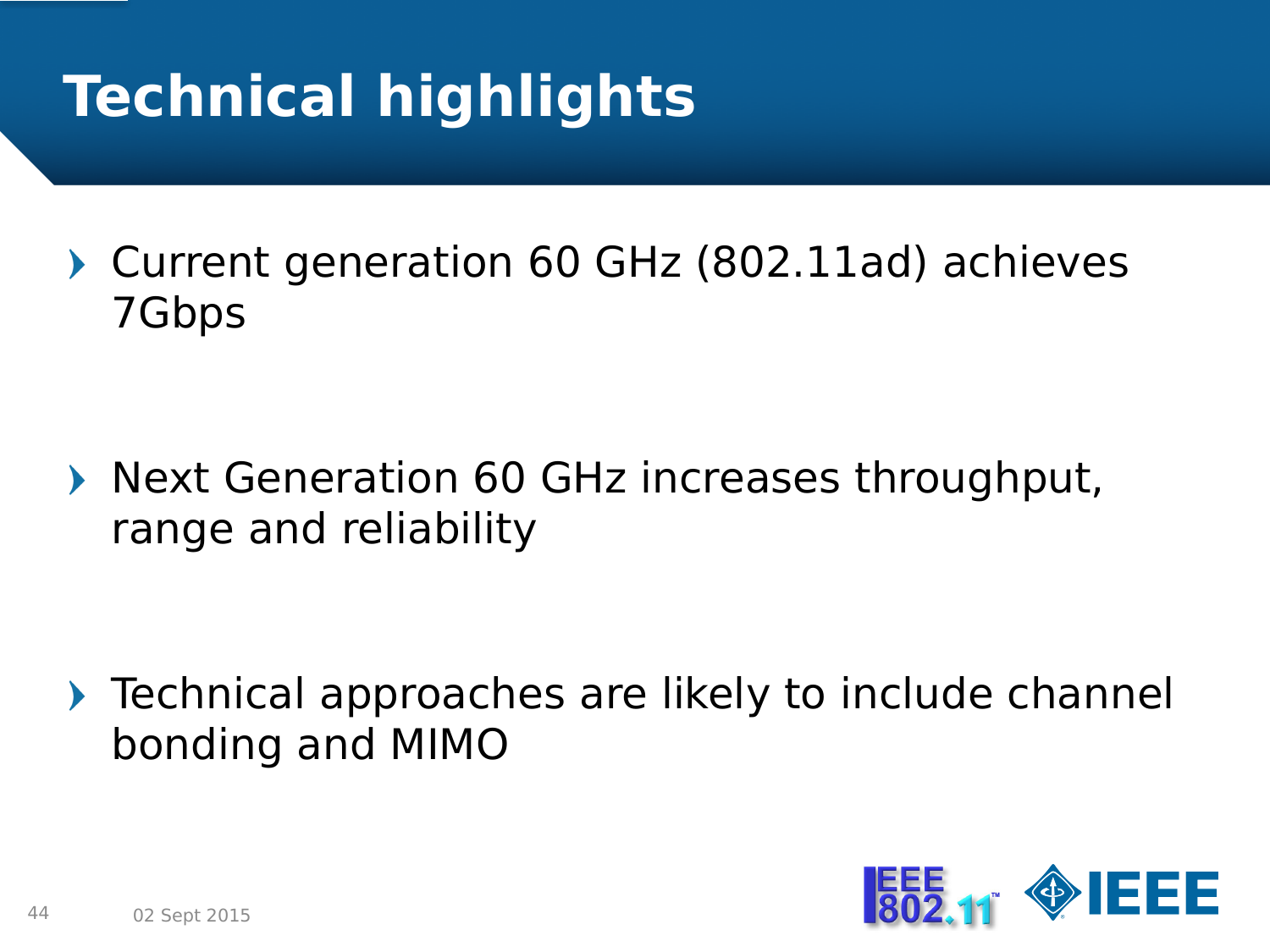

# Technical highlights
Current generation 60 GHz (802.11ad) achieves 7Gbps

Next Generation 60 GHz increases throughput,  range and reliability

Technical approaches are likely to include channel bonding and MIMO
44
02 Sept 2015